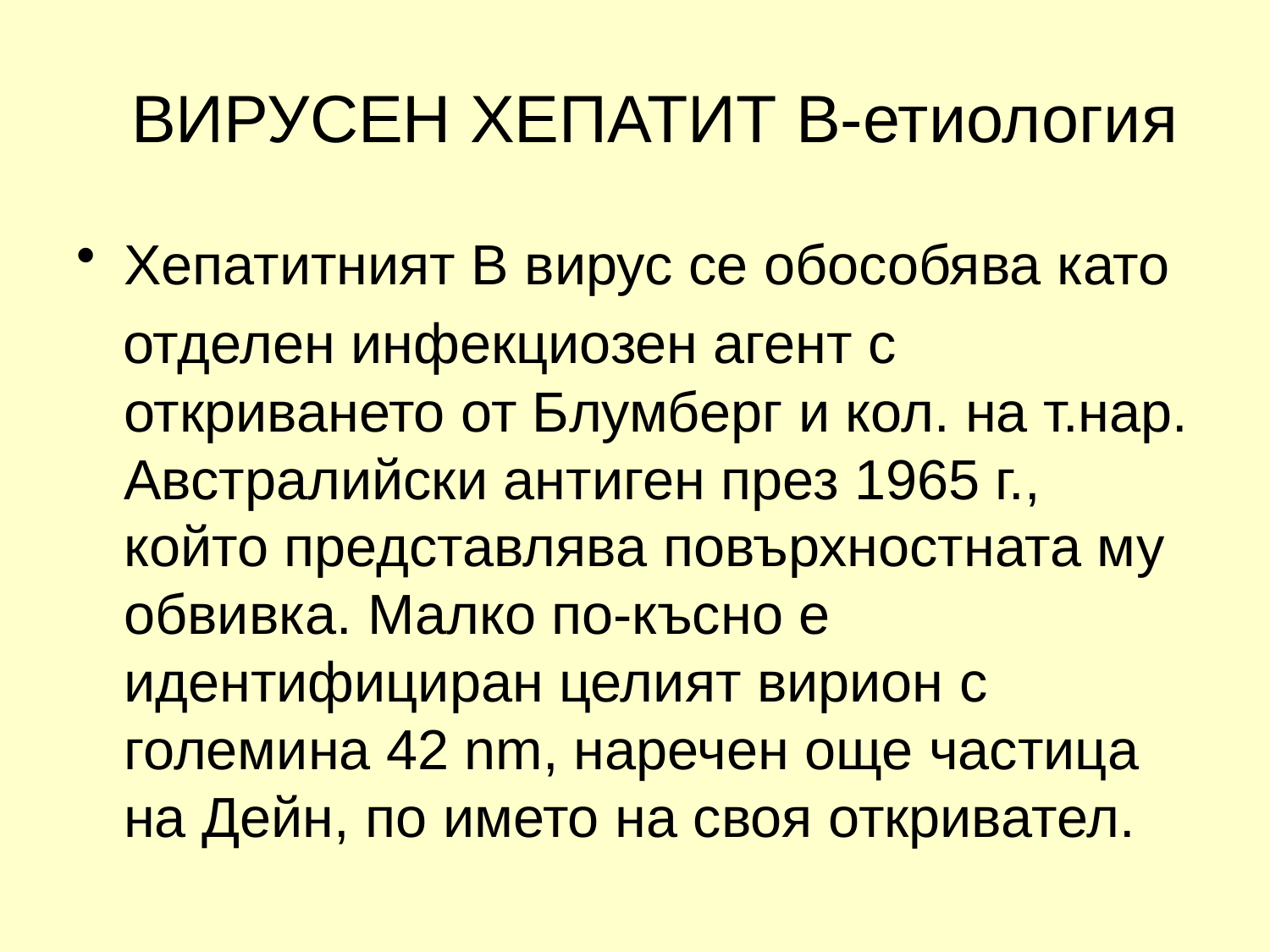

# ВИРУСЕН ХЕПАТИТ В-етиология
Хепатитният В вирус се обособява като
   отделен инфекциозен агент с откриването от Блумберг и кол. на т.нар. Австралийски антиген през 1965 г., който представлява повърхностната му обвивка. Малко по-късно е идентифициран целият вирион с големина 42 nm, наречен още частица на Дейн, по името на своя откривател.